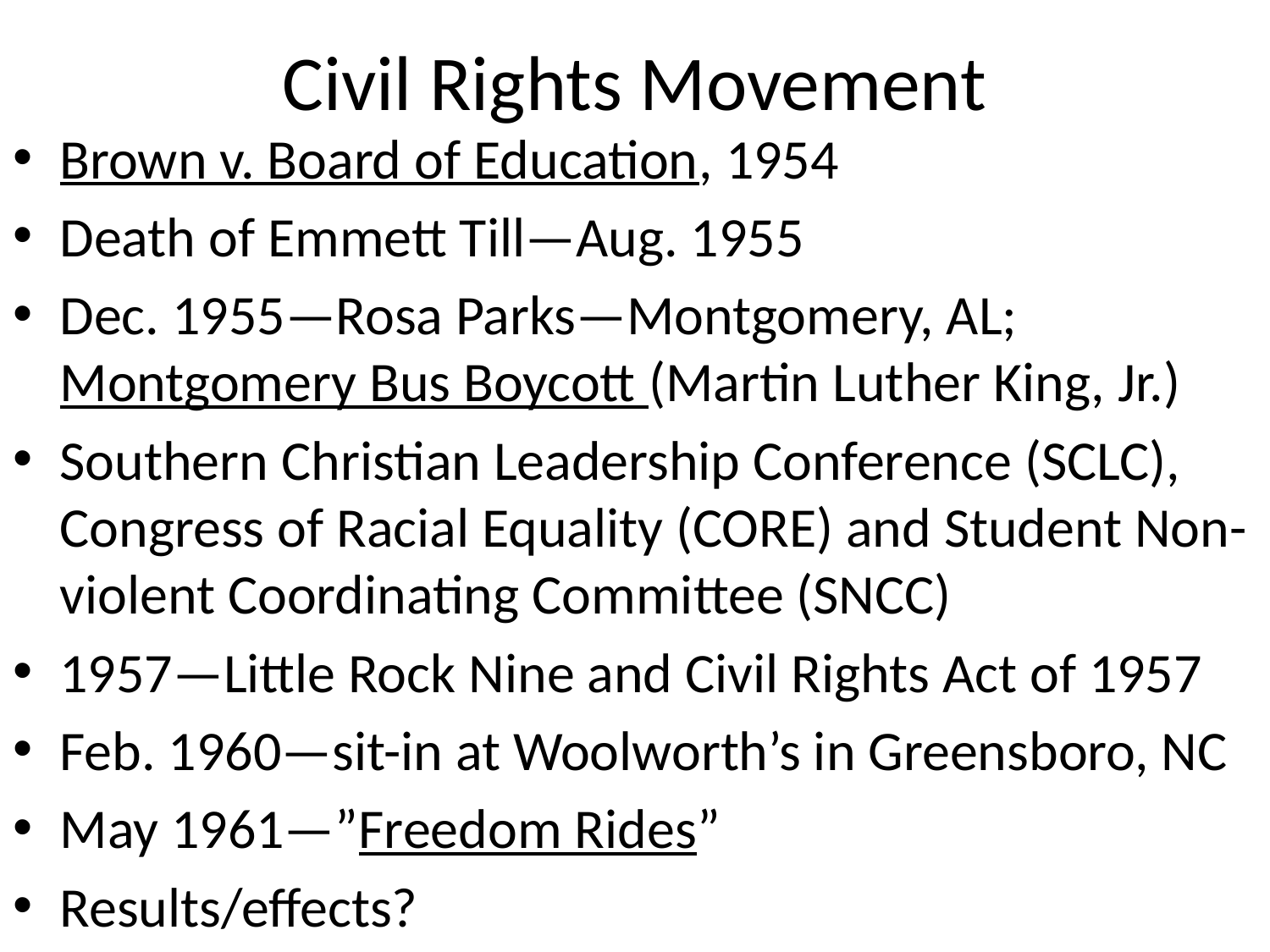

# Civil Rights Movement
Brown v. Board of Education, 1954
Death of Emmett Till—Aug. 1955
Dec. 1955—Rosa Parks—Montgomery, AL; Montgomery Bus Boycott (Martin Luther King, Jr.)
Southern Christian Leadership Conference (SCLC), Congress of Racial Equality (CORE) and Student Non-violent Coordinating Committee (SNCC)
1957—Little Rock Nine and Civil Rights Act of 1957
Feb. 1960—sit-in at Woolworth’s in Greensboro, NC
May 1961—”Freedom Rides”
Results/effects?